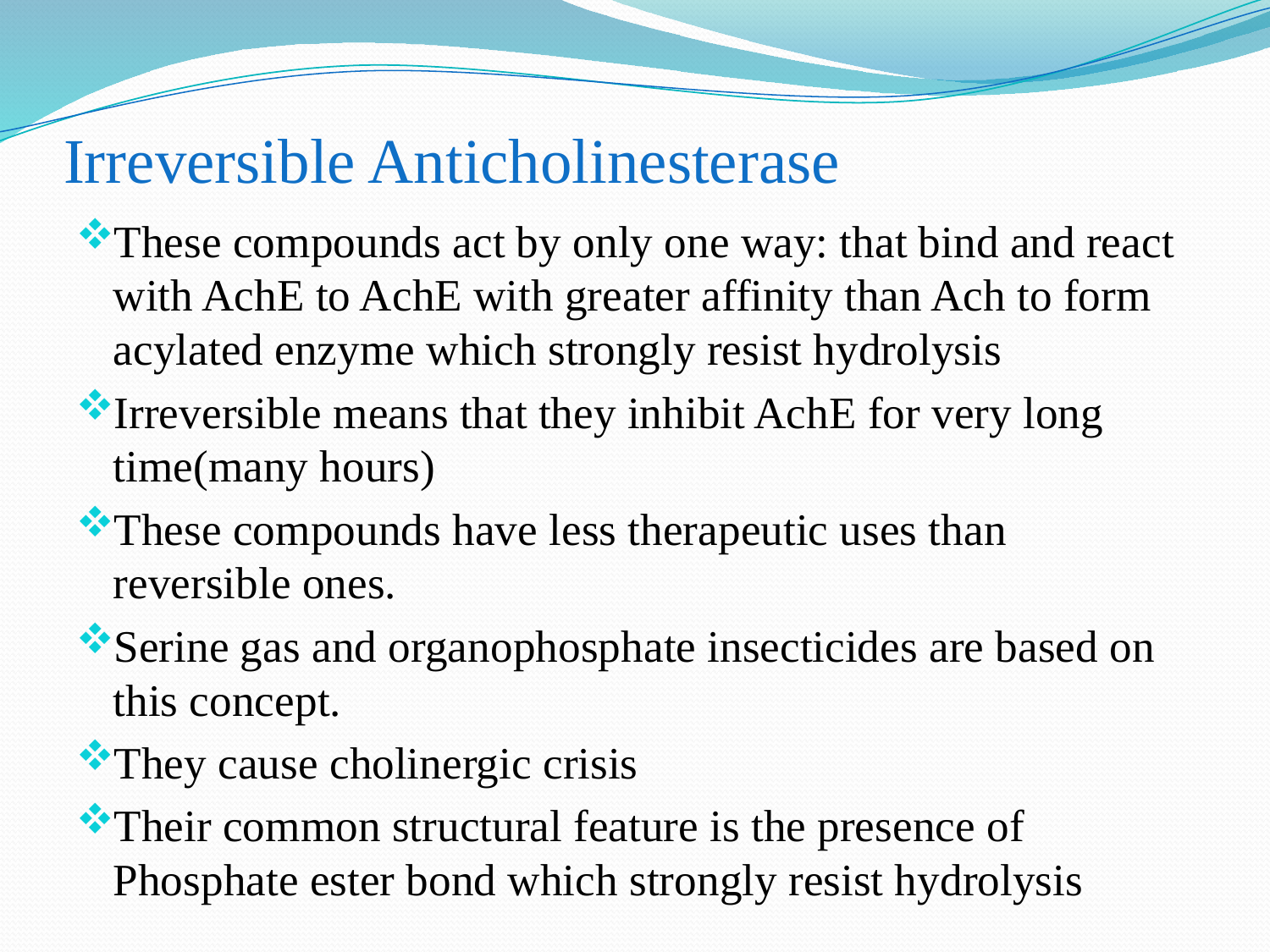

# Irreversible Anticholinesterase
These compounds act by only one way: that bind and react with AchE to AchE with greater affinity than Ach to form acylated enzyme which strongly resist hydrolysis
Irreversible means that they inhibit AchE for very long time(many hours)
These compounds have less therapeutic uses than reversible ones.
Serine gas and organophosphate insecticides are based on this concept.
They cause cholinergic crisis
Their common structural feature is the presence of Phosphate ester bond which strongly resist hydrolysis